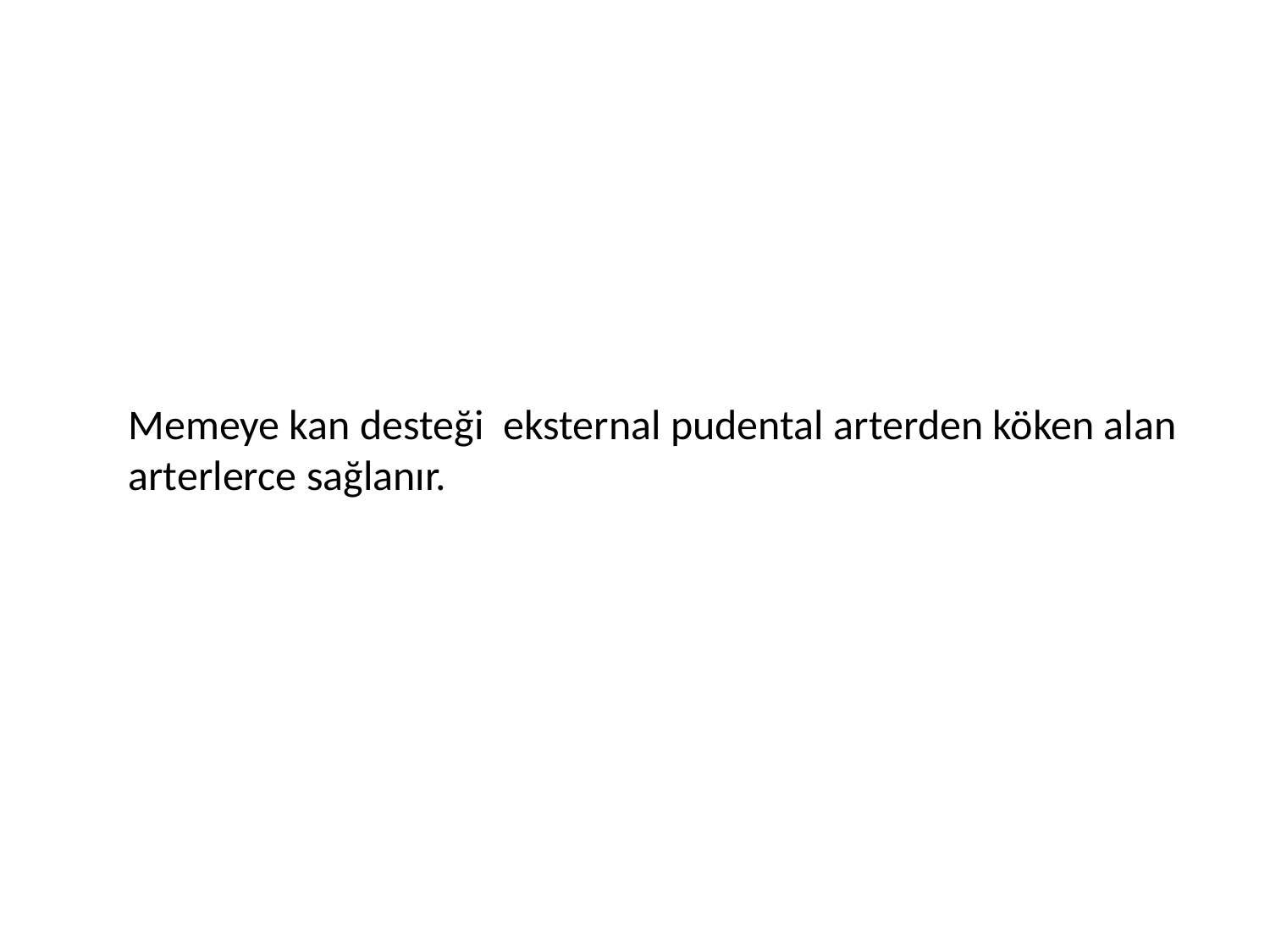

Memeye kan desteği  eksternal pudental arterden köken alan arterlerce sağlanır.